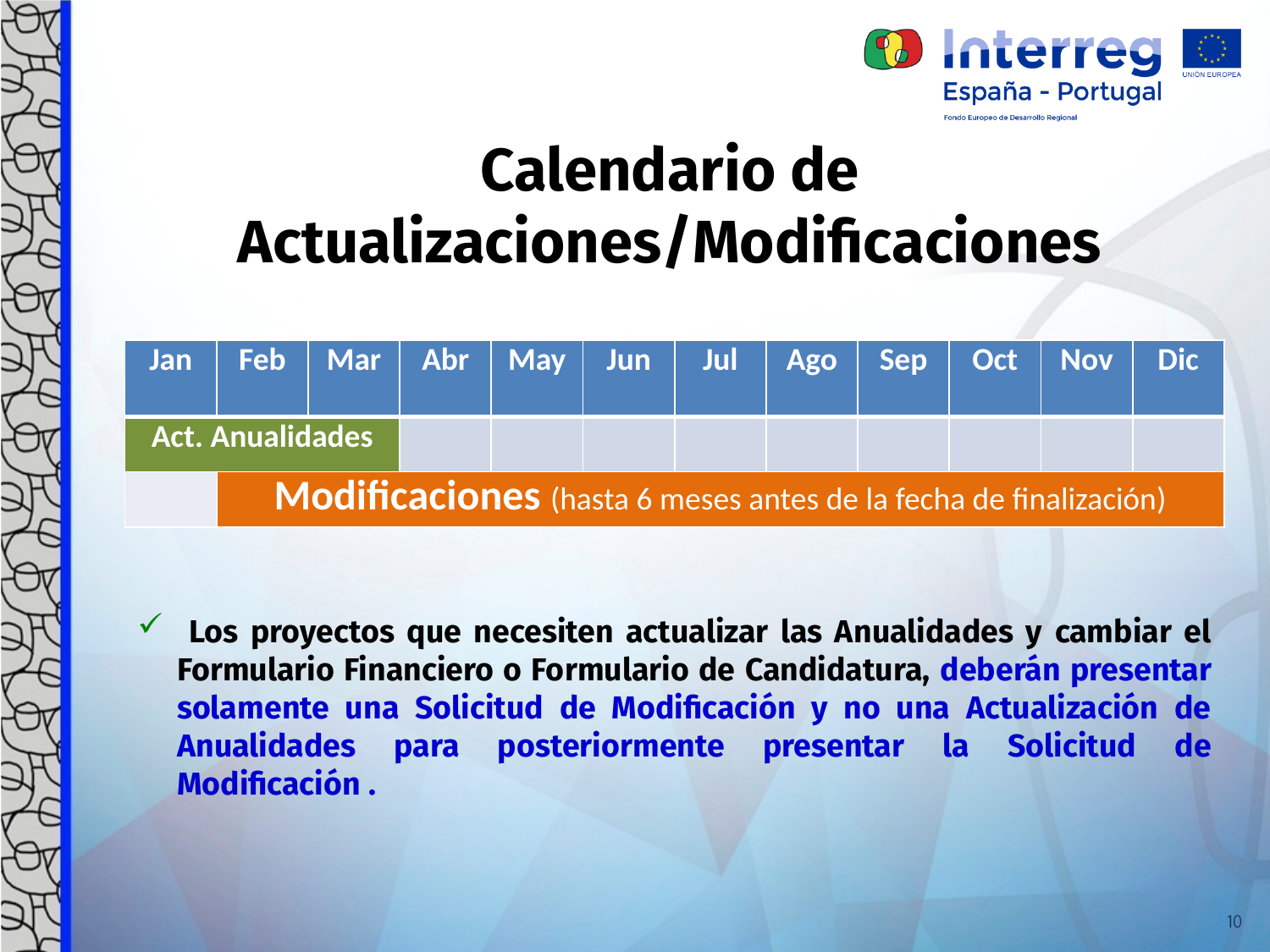

Calendario de Actualizaciones/Modificaciones
| Jan | Feb | Mar | Abr | May | Jun | Jul | Ago | Sep | Oct | Nov | Dic |
| --- | --- | --- | --- | --- | --- | --- | --- | --- | --- | --- | --- |
| Act. Anualidades |  |  |  |  |  |  |  |  |  |  |  |
|  | Modificaciones (hasta 6 meses antes de la fecha de finalización) |  |  |  |  |  |  |  |  |  |  |
 Los proyectos que necesiten actualizar las Anualidades y cambiar el Formulario Financiero o Formulario de Candidatura, deberán presentar solamente una Solicitud de Modificación y no una Actualización de Anualidades para posteriormente presentar la Solicitud de Modificación .
10